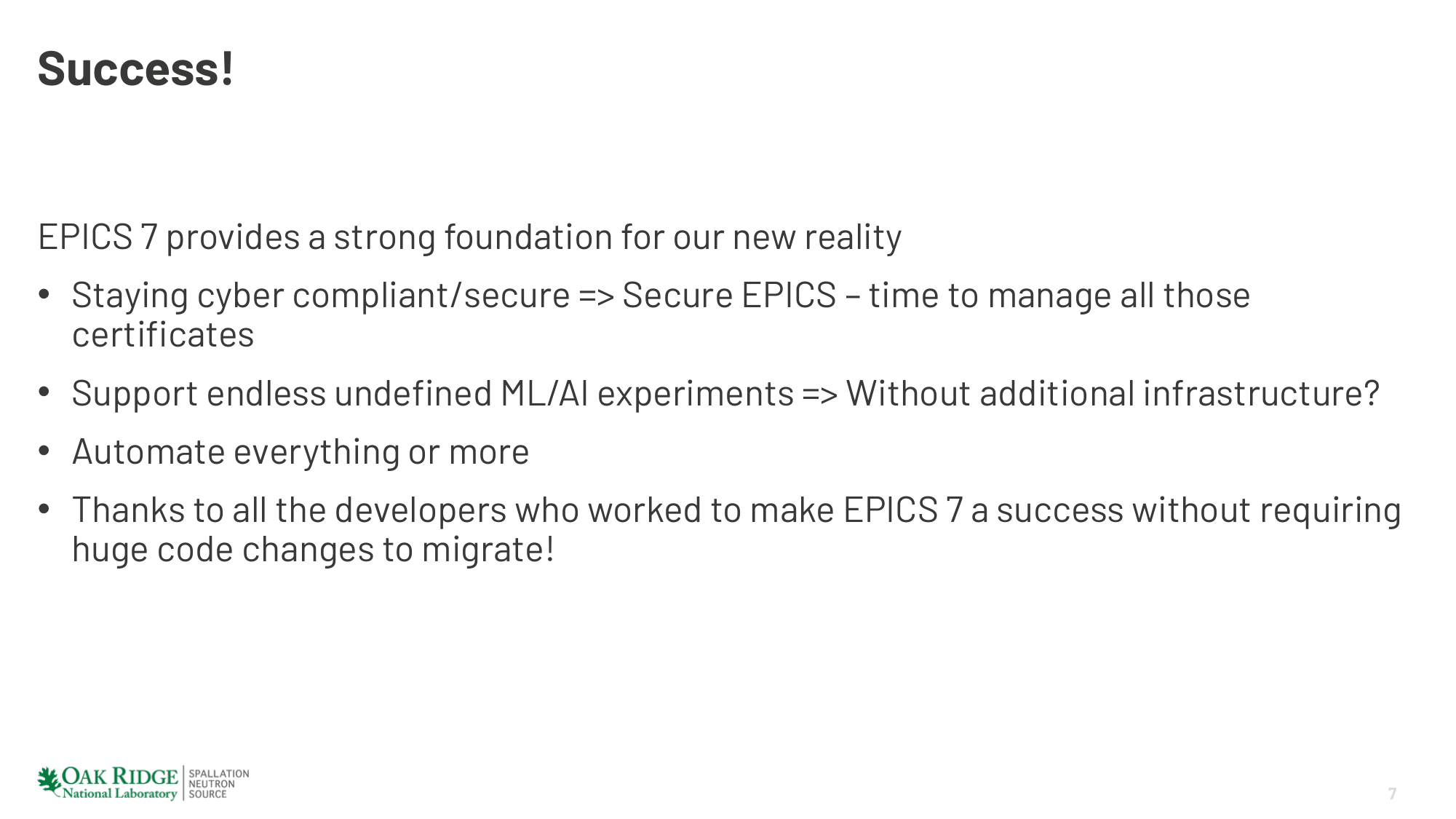

# Success!
EPICS 7 provides a strong foundation for our new reality
Staying cyber compliant/secure => Secure EPICS – time to manage all those certificates
Support endless undefined ML/AI experiments => Without additional infrastructure?
Automate everything or more
Thanks to all the developers who worked to make EPICS 7 a success without requiring huge code changes to migrate!